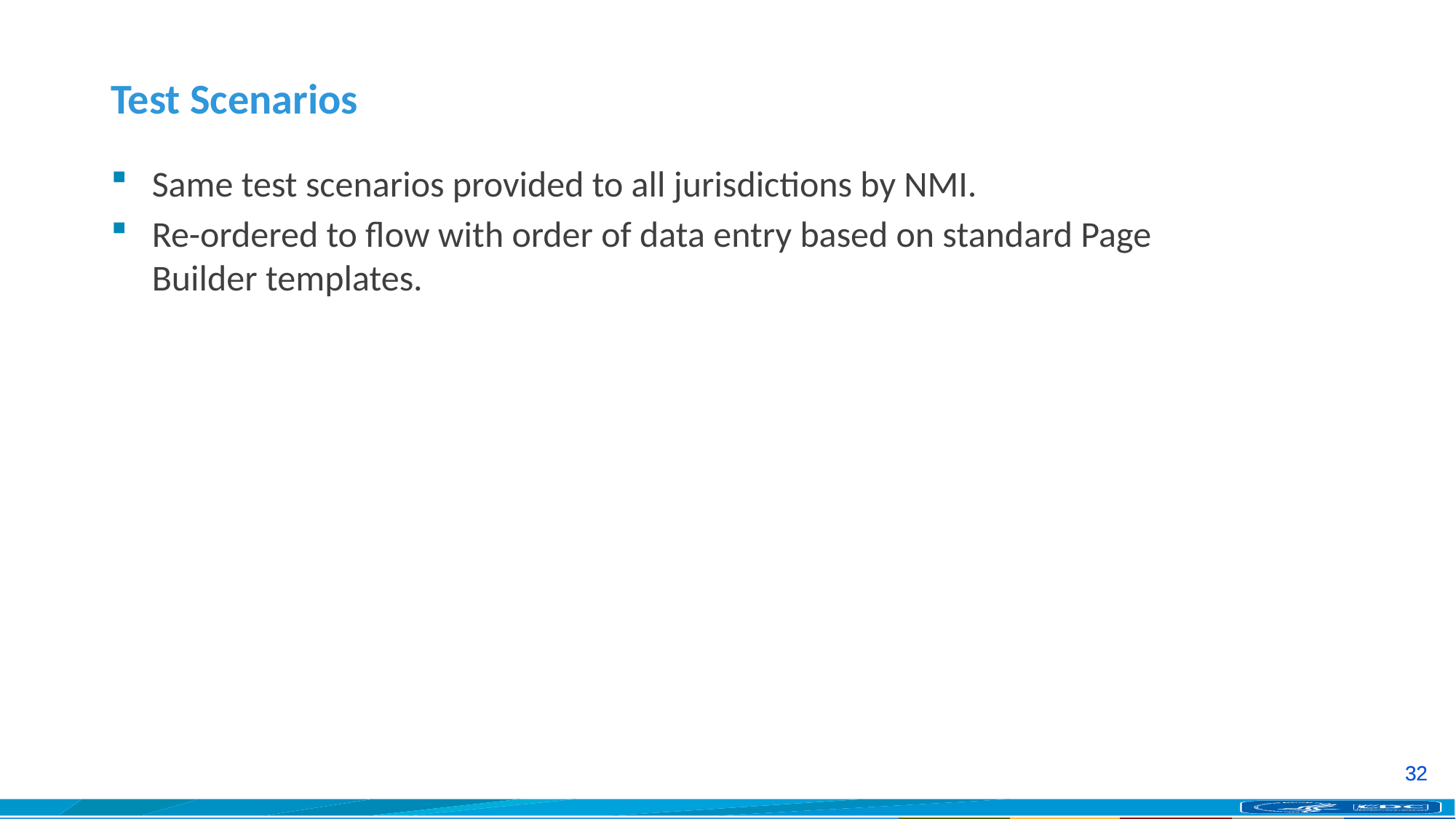

# Test Scenarios
Same test scenarios provided to all jurisdictions by NMI.
Re-ordered to flow with order of data entry based on standard Page Builder templates.